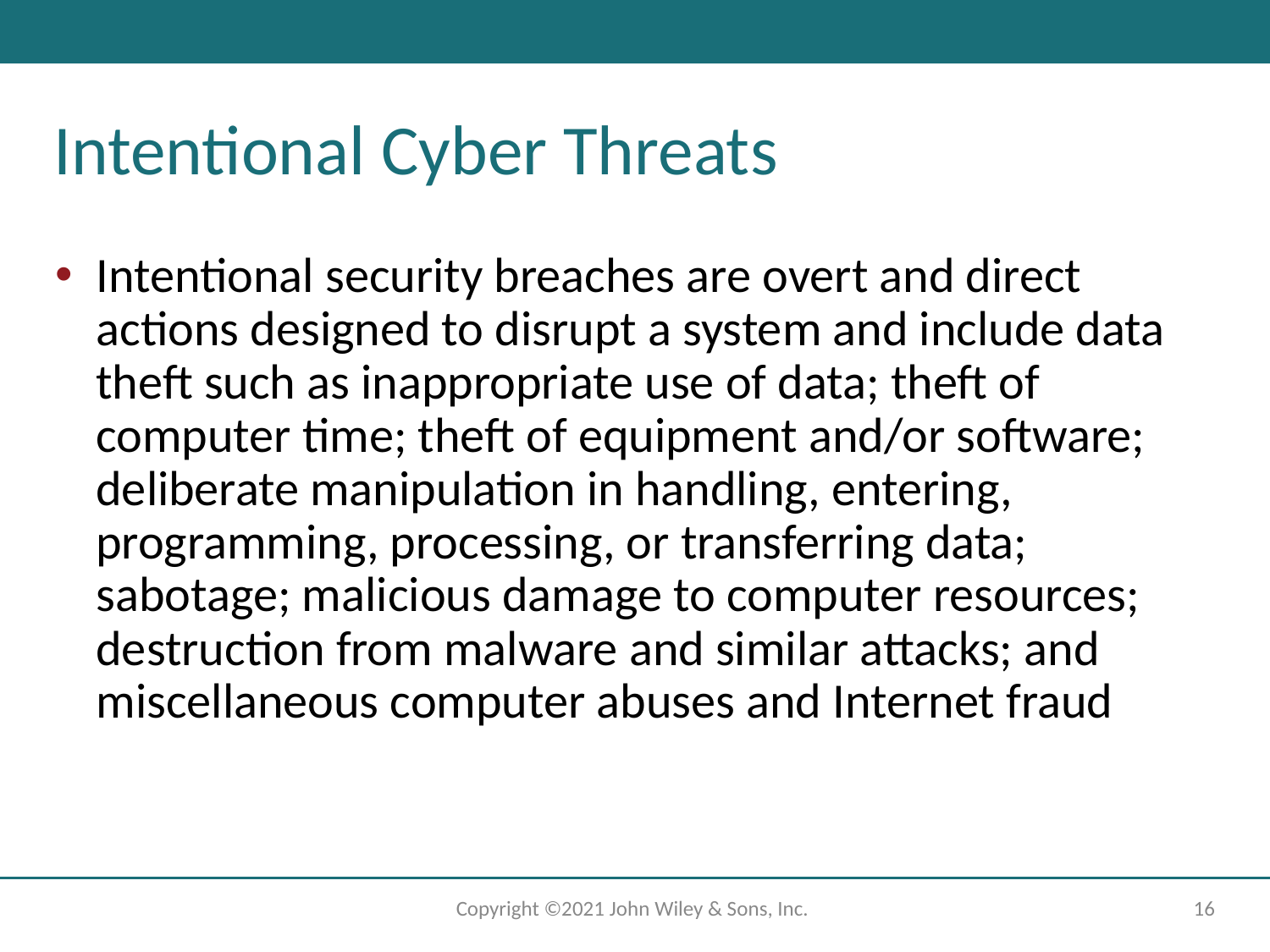

# Intentional Cyber Threats
Intentional security breaches are overt and direct actions designed to disrupt a system and include data theft such as inappropriate use of data; theft of computer time; theft of equipment and/or software; deliberate manipulation in handling, entering, programming, processing, or transferring data; sabotage; malicious damage to computer resources; destruction from malware and similar attacks; and miscellaneous computer abuses and Internet fraud
Copyright ©2021 John Wiley & Sons, Inc.
16